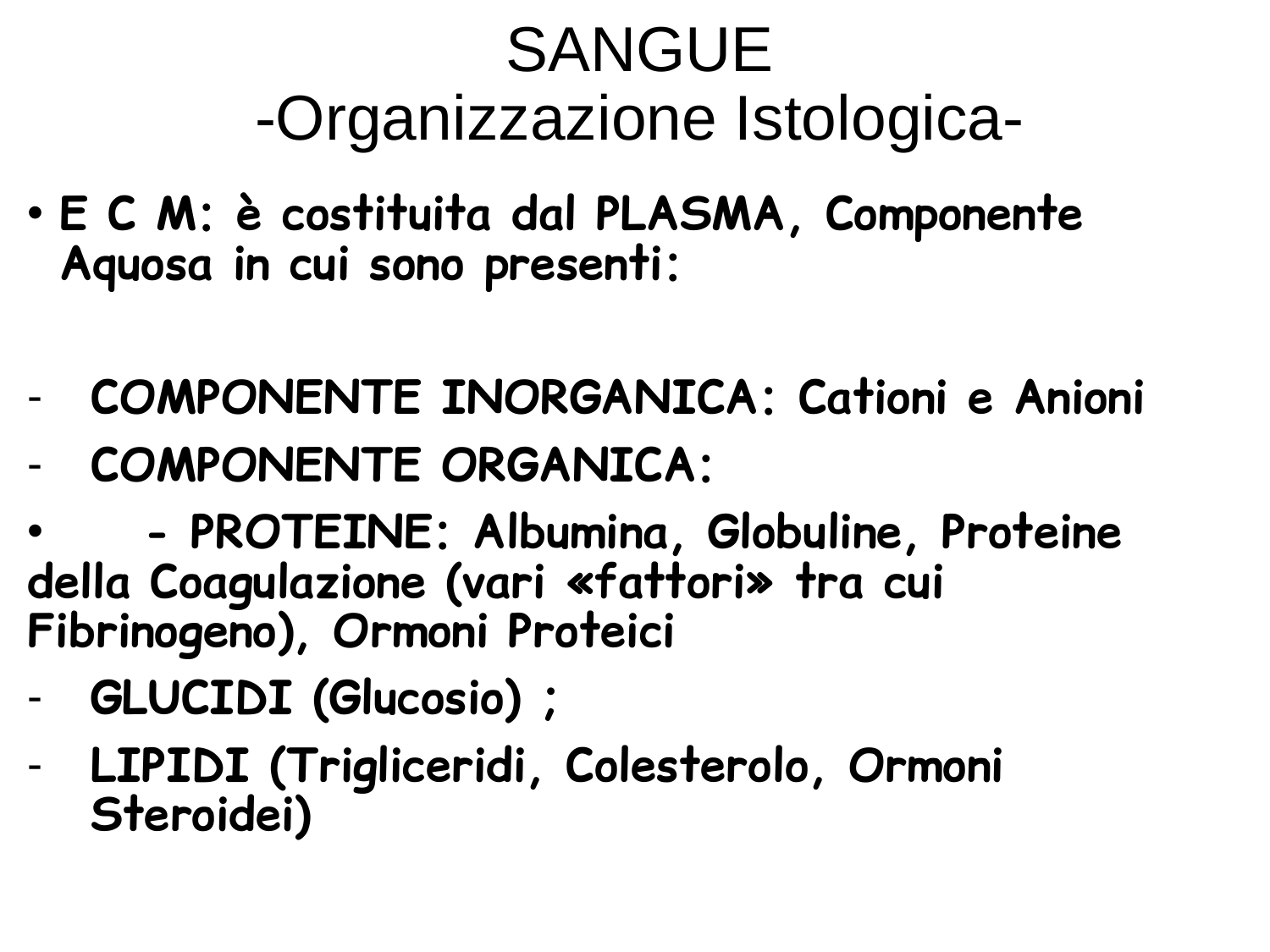

# SANGUE -Organizzazione Istologica-
E C M: è costituita dal PLASMA, Componente Aquosa in cui sono presenti:

COMPONENTE INORGANICA: Cationi e Anioni
COMPONENTE ORGANICA:
     - PROTEINE: Albumina, Globuline, Proteine della Coagulazione (vari «fattori» tra cui Fibrinogeno), Ormoni Proteici
GLUCIDI (Glucosio) ;
LIPIDI (Trigliceridi, Colesterolo, Ormoni Steroidei)